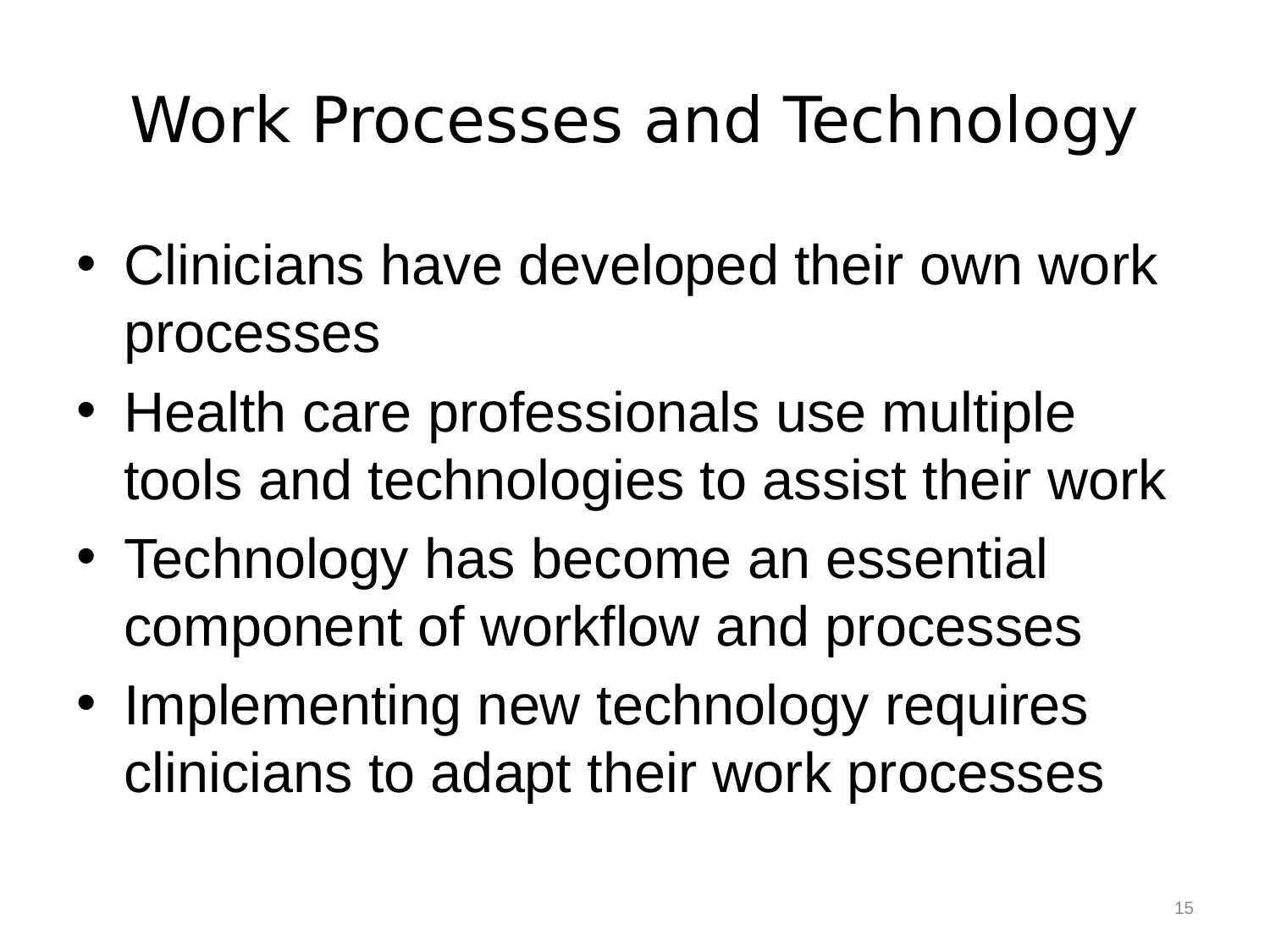

# Work Processes and Technology
Clinicians have developed their own work processes
Health care professionals use multiple tools and technologies to assist their work
Technology has become an essential component of workflow and processes
Implementing new technology requires clinicians to adapt their work processes
15